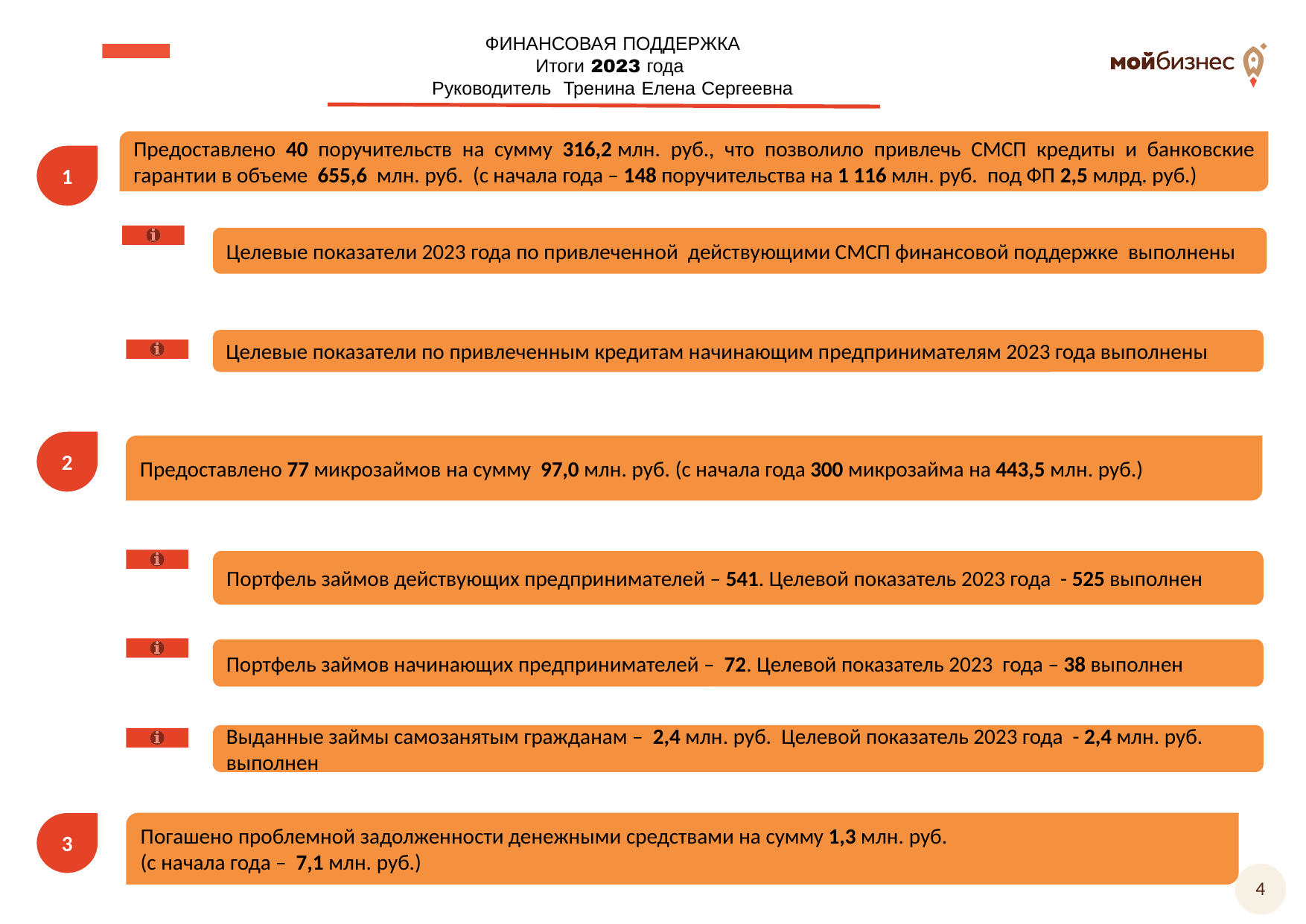

ФИНАНСОВАЯ ПОДДЕРЖКА
Итоги 2023 года
Руководитель  Тренина Елена Сергеевна

Предоставлено 40 поручительств на сумму 316,2 млн. руб., что позволило привлечь СМСП кредиты и банковские гарантии в объеме  655,6  млн. руб.  (с начала года – 148 поручительства на 1 116 млн. руб.  под ФП 2,5 млрд. руб.)
1

Целевые показатели 2023 года по привлеченной  действующими СМСП финансовой поддержке  выполнены
Целевые показатели по привлеченным кредитам начинающим предпринимателям 2023 года выполнены

2
Предоставлено 77 микрозаймов на сумму  97,0 млн. руб. (с начала года 300 микрозайма на 443,5 млн. руб.)

Портфель займов действующих предпринимателей – 541. Целевой показатель 2023 года  - 525 выполнен

Портфель займов начинающих предпринимателей –  72. Целевой показатель 2023  года – 38 выполнен
Выданные займы самозанятым гражданам –  2,4 млн. руб.  Целевой показатель 2023 года  - 2,4 млн. руб. выполнен

3
Погашено проблемной задолженности денежными средствами на сумму 1,3 млн. руб.
(с начала года –  7,1 млн. руб.)